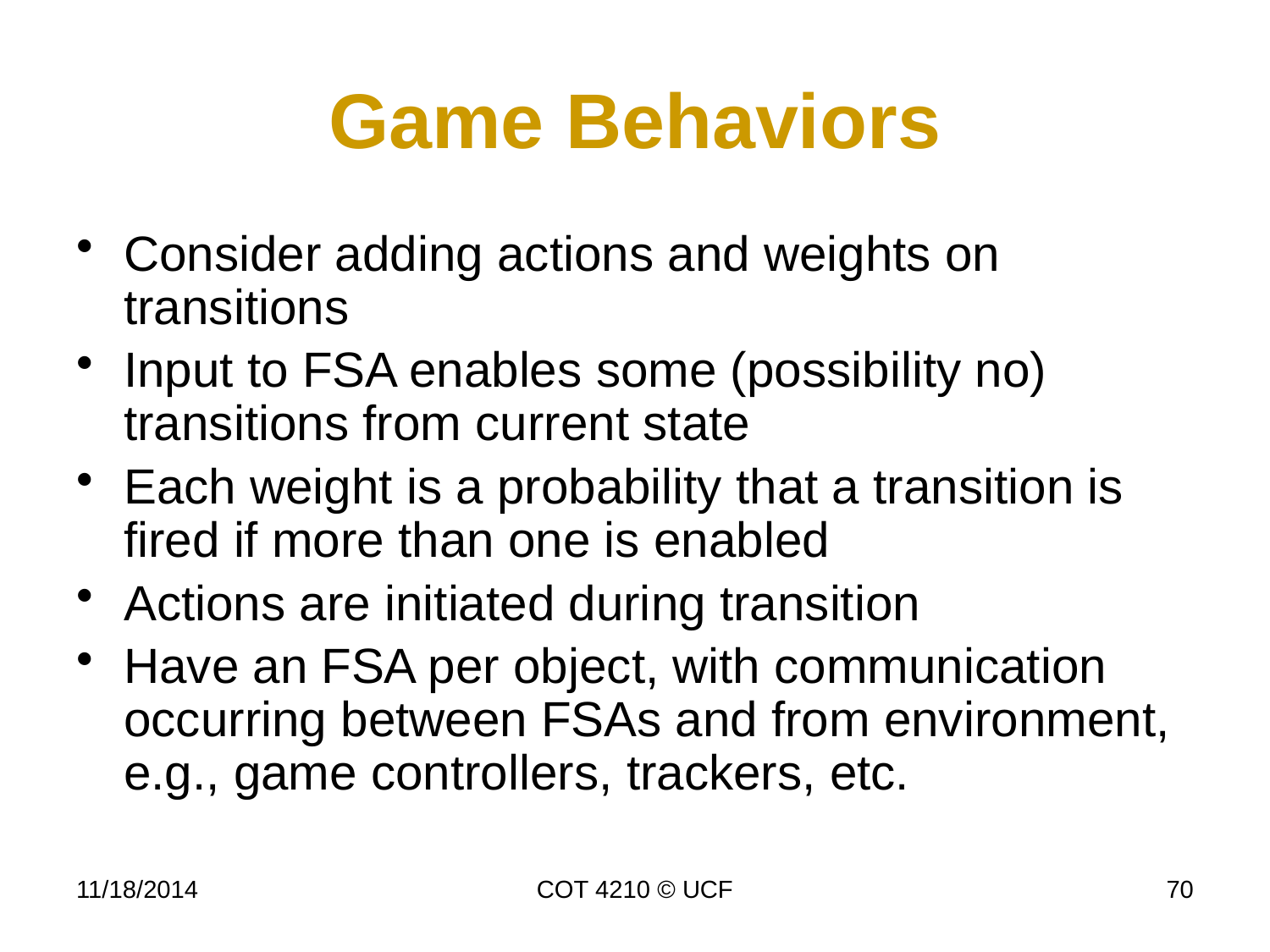

# Game Behaviors
Consider adding actions and weights on transitions
Input to FSA enables some (possibility no) transitions from current state
Each weight is a probability that a transition is fired if more than one is enabled
Actions are initiated during transition
Have an FSA per object, with communication occurring between FSAs and from environment, e.g., game controllers, trackers, etc.
11/18/2014
COT 4210 © UCF
70